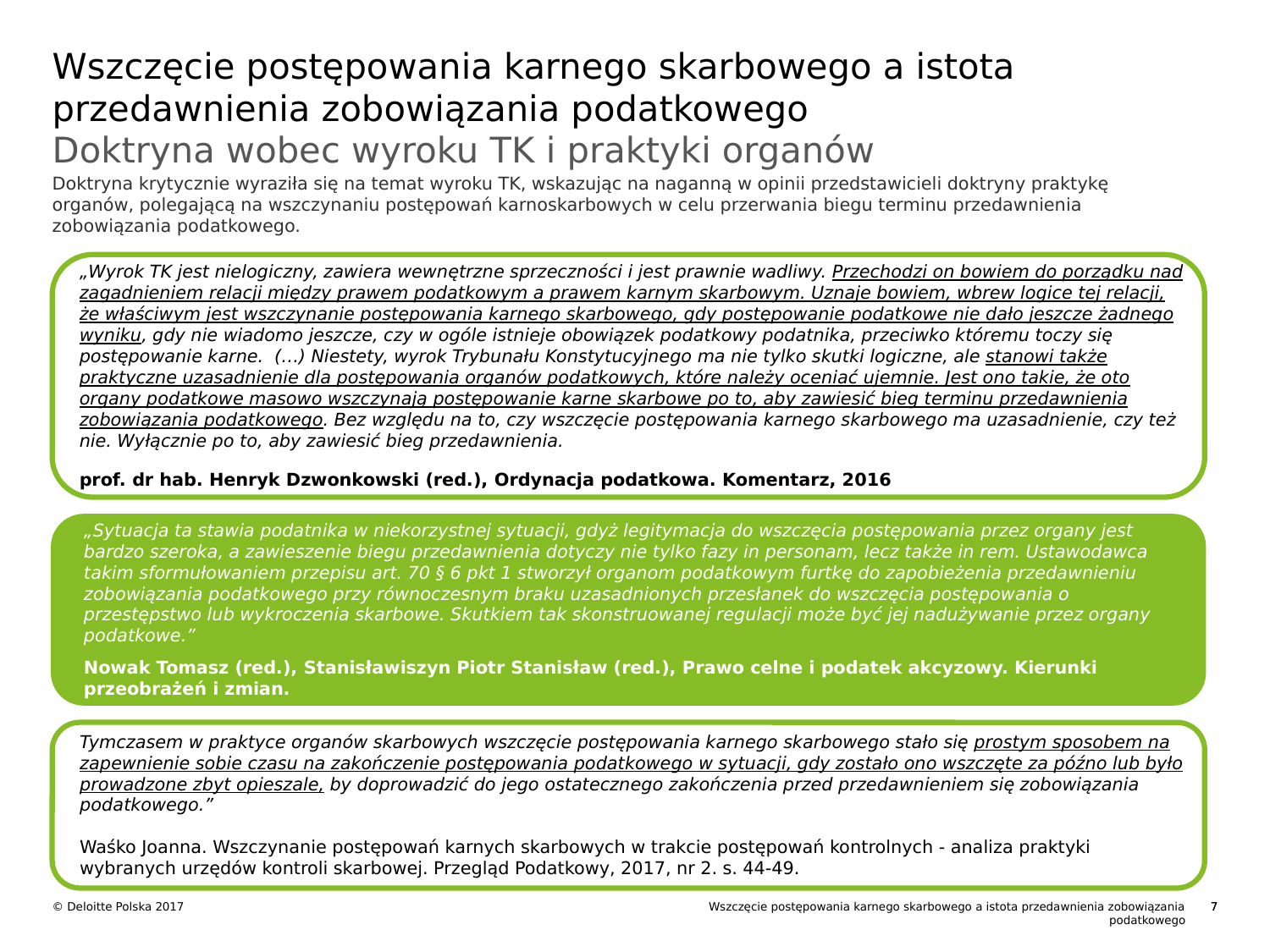

# Wszczęcie postępowania karnego skarbowego a istota przedawnienia zobowiązania podatkowego

Doktryna wobec wyroku TK i praktyki organów
Doktryna krytycznie wyraziła się na temat wyroku TK, wskazując na naganną w opinii przedstawicieli doktryny praktykę organów, polegającą na wszczynaniu postępowań karnoskarbowych w celu przerwania biegu terminu przedawnienia zobowiązania podatkowego.

„Wyrok TK jest nielogiczny, zawiera wewnętrzne sprzeczności i jest prawnie wadliwy. Przechodzi on bowiem do porządku nad zagadnieniem relacji między prawem podatkowym a prawem karnym skarbowym. Uznaje bowiem, wbrew logice tej relacji, że właściwym jest wszczynanie postępowania karnego skarbowego, gdy postępowanie podatkowe nie dało jeszcze żadnego wyniku, gdy nie wiadomo jeszcze, czy w ogóle istnieje obowiązek podatkowy podatnika, przeciwko któremu toczy się postępowanie karne.  (…) Niestety, wyrok Trybunału Konstytucyjnego ma nie tylko skutki logiczne, ale stanowi także praktyczne uzasadnienie dla postępowania organów podatkowych, które należy oceniać ujemnie. Jest ono takie, że oto organy podatkowe masowo wszczynają postępowanie karne skarbowe po to, aby zawiesić bieg terminu przedawnienia zobowiązania podatkowego. Bez względu na to, czy wszczęcie postępowania karnego skarbowego ma uzasadnienie, czy też nie. Wyłącznie po to, aby zawiesić bieg przedawnienia.
prof. dr hab. Henryk Dzwonkowski (red.), Ordynacja podatkowa. Komentarz, 2016

„Sytuacja ta stawia podatnika w niekorzystnej sytuacji, gdyż legitymacja do wszczęcia postępowania przez organy jest bardzo szeroka, a zawieszenie biegu przedawnienia dotyczy nie tylko fazy in personam, lecz także in rem. Ustawodawca takim sformułowaniem przepisu art. 70 § 6 pkt 1 stworzył organom podatkowym furtkę do zapobieżenia przedawnieniu zobowiązania podatkowego przy równoczesnym braku uzasadnionych przesłanek do wszczęcia postępowania o przestępstwo lub wykroczenia skarbowe. Skutkiem tak skonstruowanej regulacji może być jej nadużywanie przez organy podatkowe.”
Nowak Tomasz (red.), Stanisławiszyn Piotr Stanisław (red.), Prawo celne i podatek akcyzowy. Kierunki przeobrażeń i zmian.

Tymczasem w praktyce organów skarbowych wszczęcie postępowania karnego skarbowego stało się prostym sposobem na zapewnienie sobie czasu na zakończenie postępowania podatkowego w sytuacji, gdy zostało ono wszczęte za późno lub było prowadzone zbyt opieszale, by doprowadzić do jego ostatecznego zakończenia przed przedawnieniem się zobowiązania podatkowego.”
Waśko Joanna. Wszczynanie postępowań karnych skarbowych w trakcie postępowań kontrolnych - analiza praktyki wybranych urzędów kontroli skarbowej. Przegląd Podatkowy, 2017, nr 2. s. 44-49.